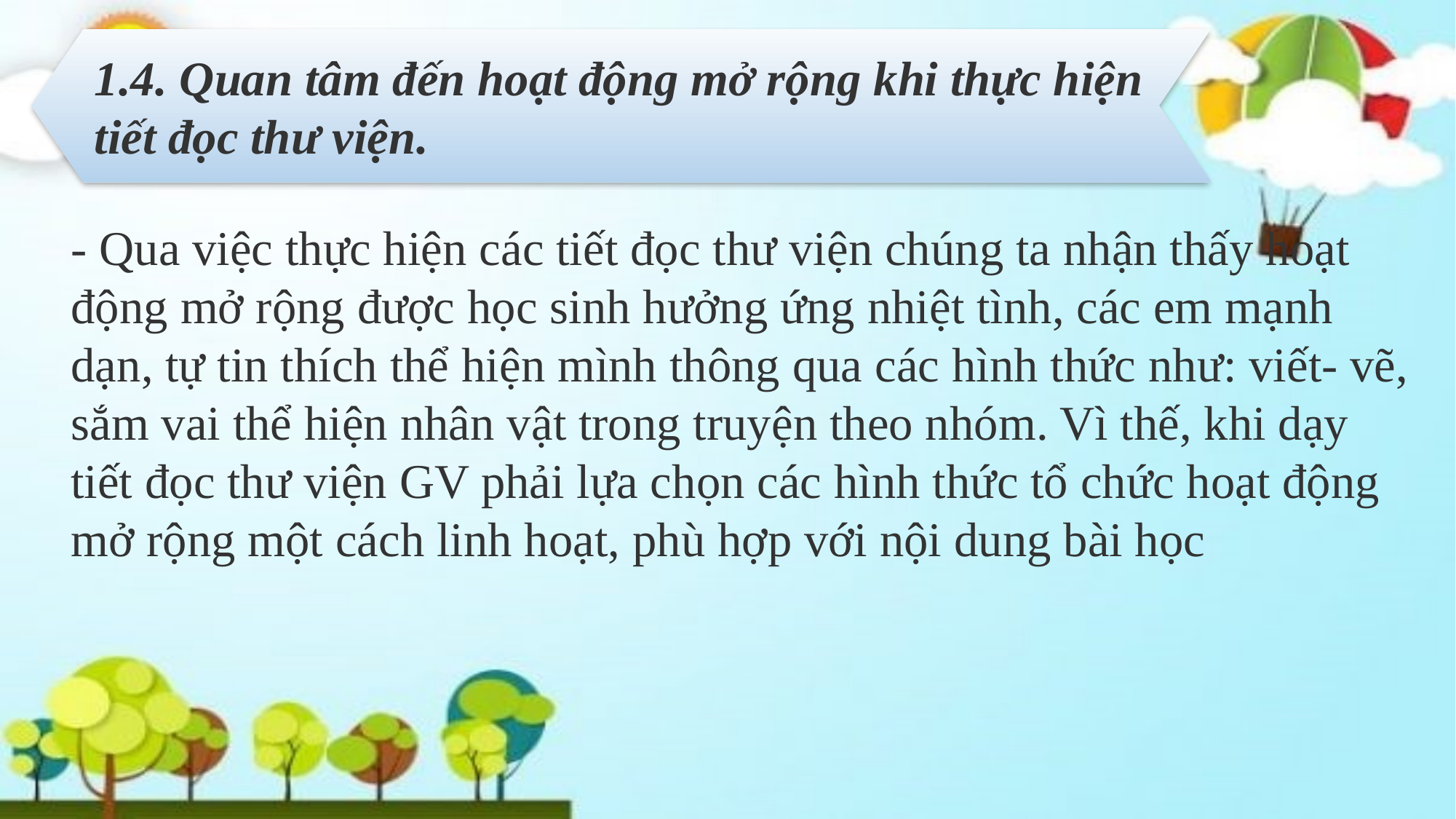

1.4. Quan tâm đến hoạt động mở rộng khi thực hiện tiết đọc thư viện.

- Qua việc thực hiện các tiết đọc thư viện chúng ta nhận thấy hoạt động mở rộng được học sinh hưởng ứng nhiệt tình, các em mạnh dạn, tự tin thích thể hiện mình thông qua các hình thức như: viết- vẽ, sắm vai thể hiện nhân vật trong truyện theo nhóm. Vì thế, khi dạy tiết đọc thư viện GV phải lựa chọn các hình thức tổ chức hoạt động mở rộng một cách linh hoạt, phù hợp với nội dung bài học